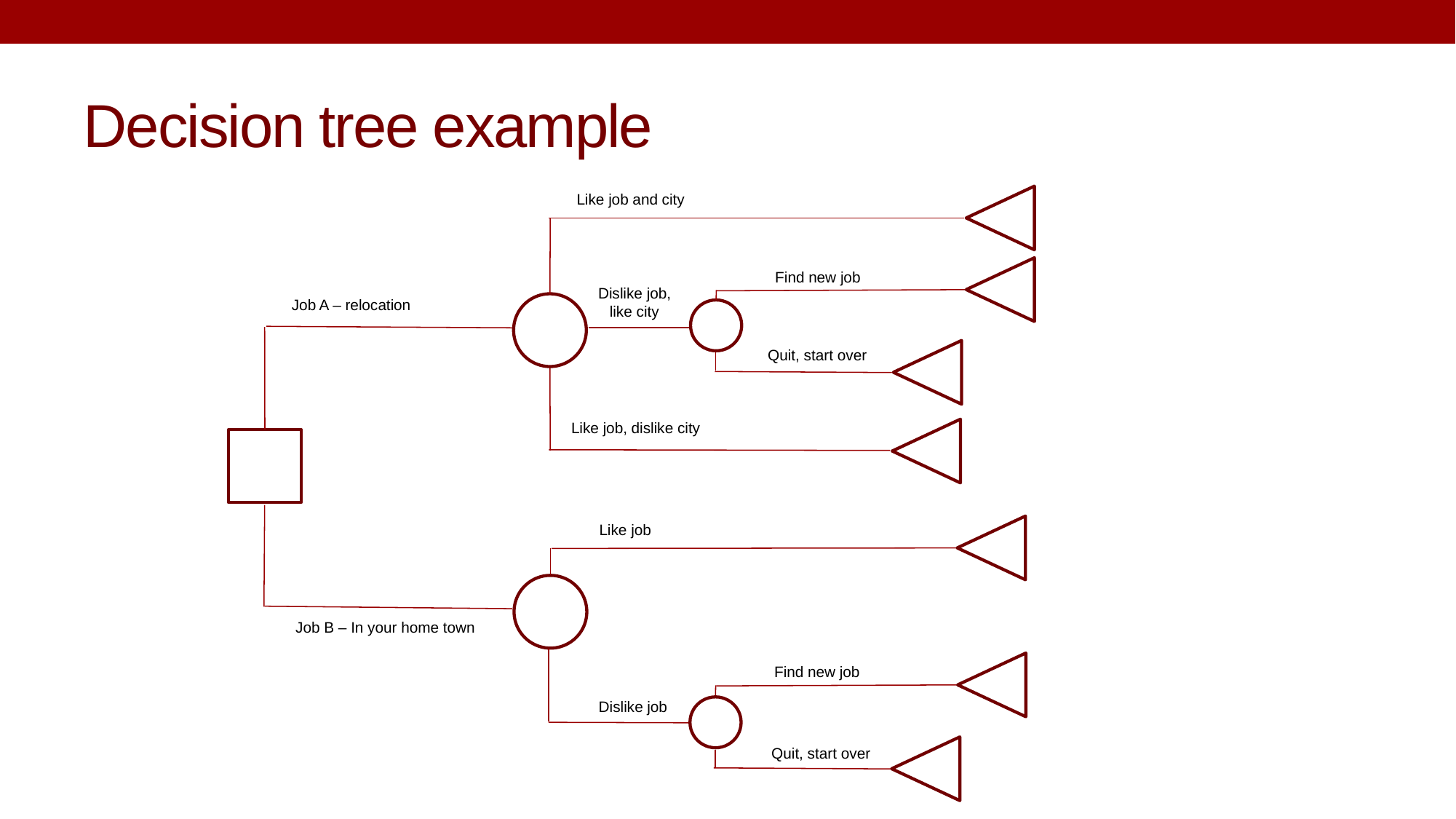

# Decision tree example

Like job and city

Find new job
Dislike job, like city
Job A – relocation

Quit, start over
Like job, dislike city

Like job

Job B – In your home town

Find new job
Dislike job

Quit, start over